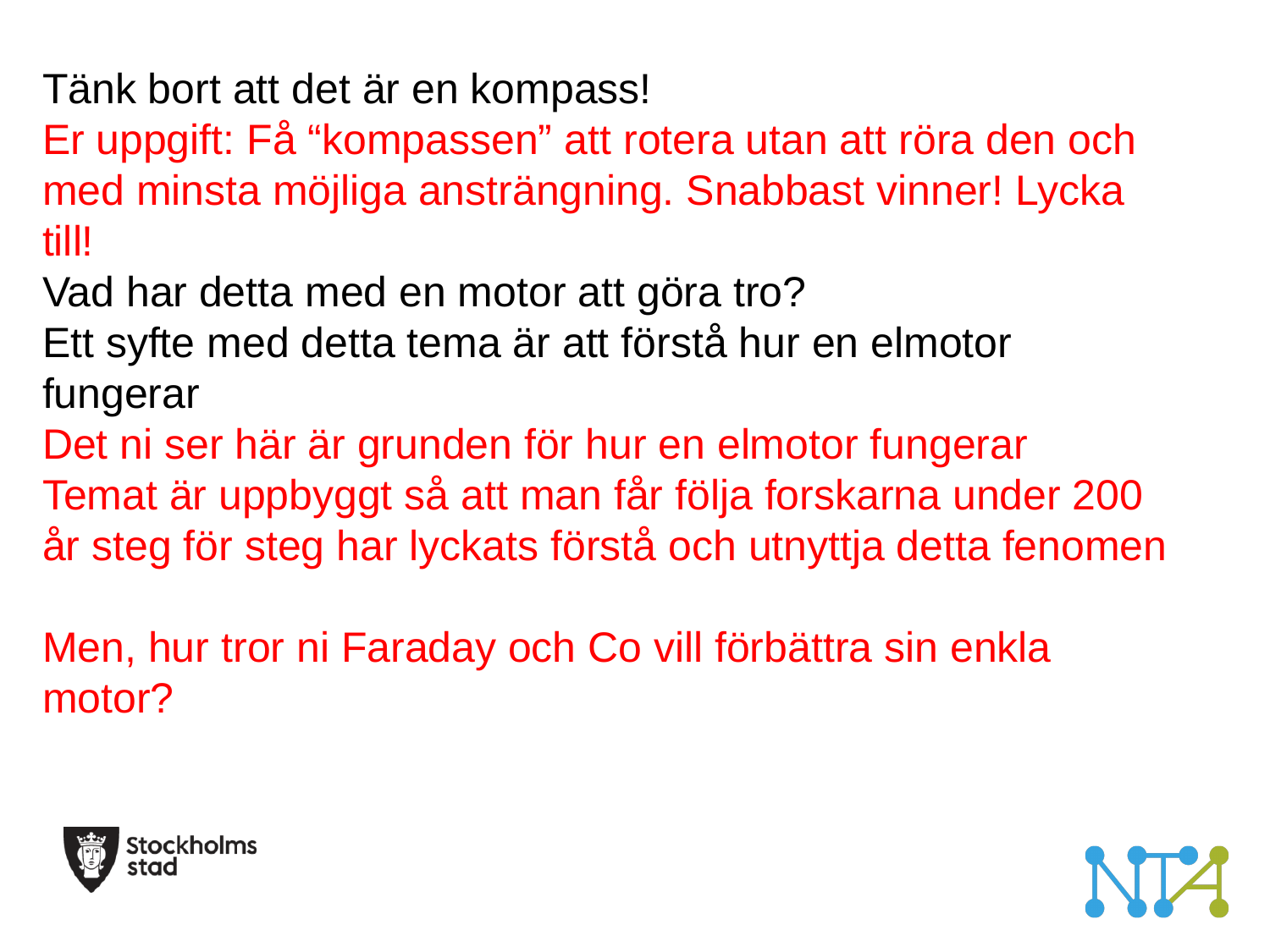

Tänk bort att det är en kompass!
Er uppgift: Få “kompassen” att rotera utan att röra den och med minsta möjliga ansträngning. Snabbast vinner! Lycka till!
Vad har detta med en motor att göra tro?
Ett syfte med detta tema är att förstå hur en elmotor fungerar
Det ni ser här är grunden för hur en elmotor fungerar
Temat är uppbyggt så att man får följa forskarna under 200 år steg för steg har lyckats förstå och utnyttja detta fenomen

Men, hur tror ni Faraday och Co vill förbättra sin enkla motor?